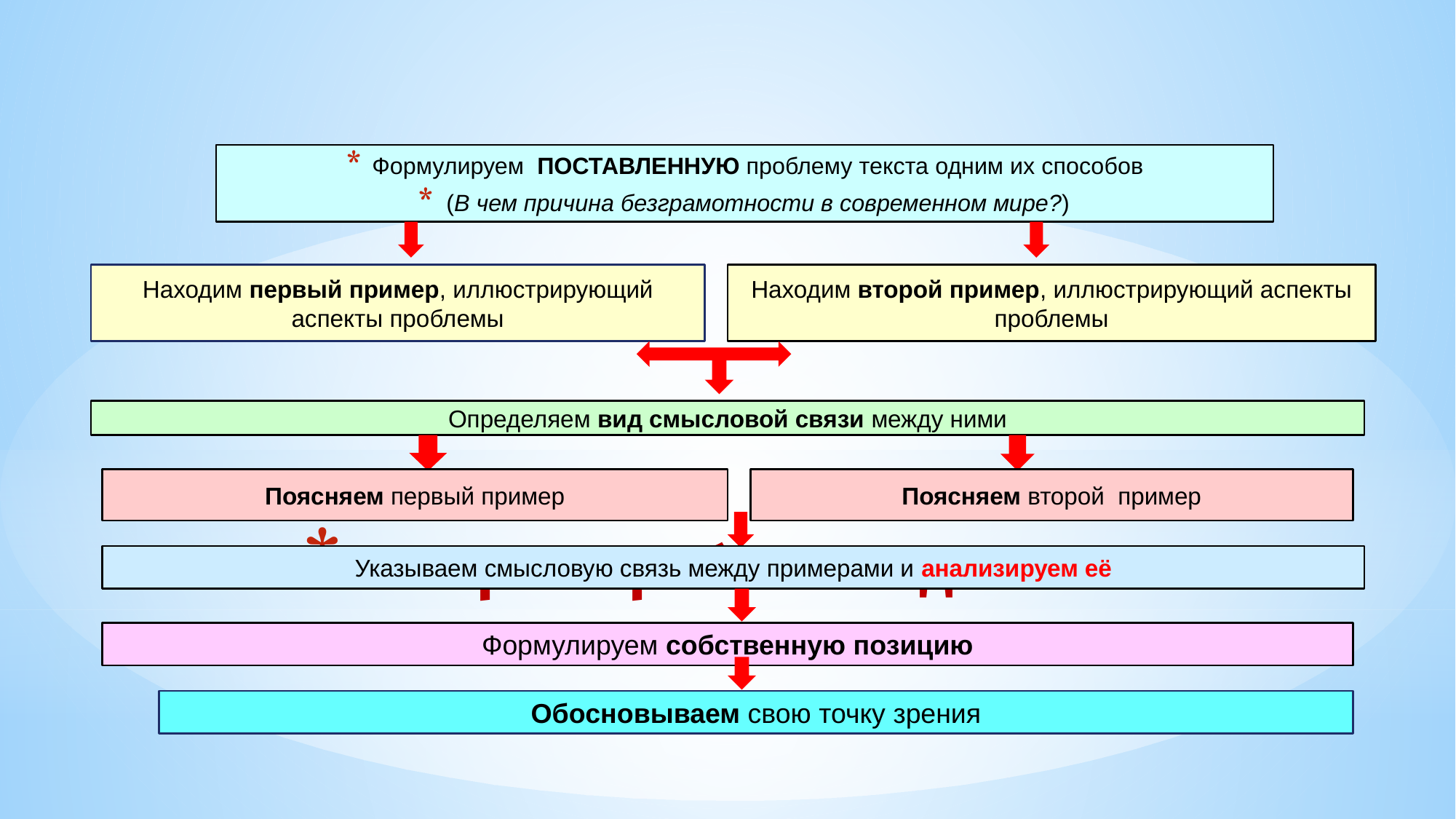

Формулируем  ПОСТАВЛЕННУЮ проблему текста одним их способов
(В чем причина безграмотности в современном мире?)

Находим первый пример, иллюстрирующий аспекты проблемы
Находим второй пример, иллюстрирующий аспекты проблемы

Определяем вид смысловой связи между ними

Поясняем первый пример
Поясняем второй  пример

# Алгоритм работы над сочинением
Указываем смысловую связь между примерами и анализируем её

Формулируем собственную позицию

Обосновываем свою точку зрения